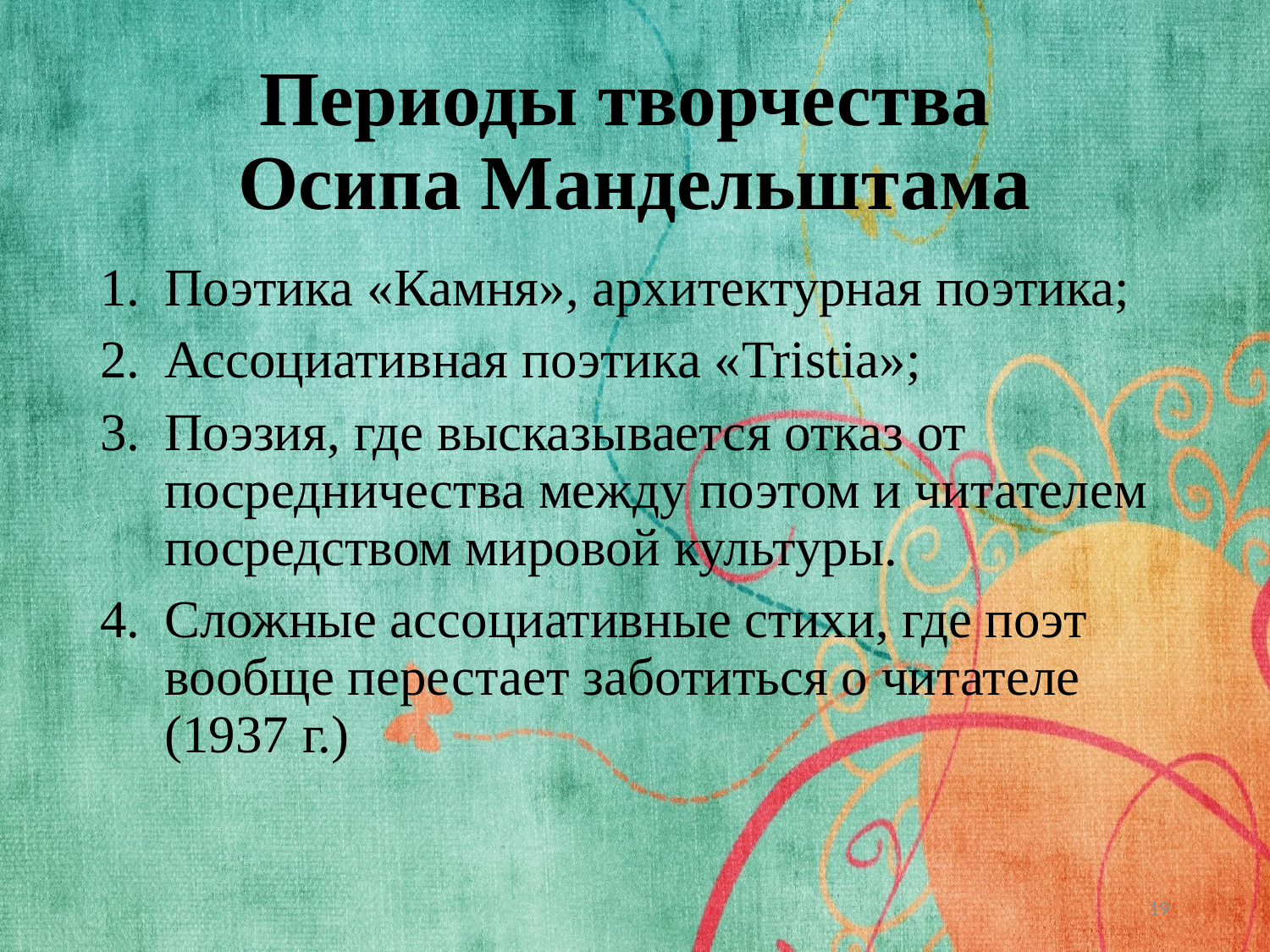

# Периоды творчества Осипа Мандельштама
Поэтика «Камня», архитектурная поэтика;
Ассоциативная поэтика «Tristia»;
Поэзия, где высказывается отказ от посредничества между поэтом и читателем посредством мировой культуры.
Сложные ассоциативные стихи, где поэт вообще перестает заботиться о читателе (1937 г.)
19